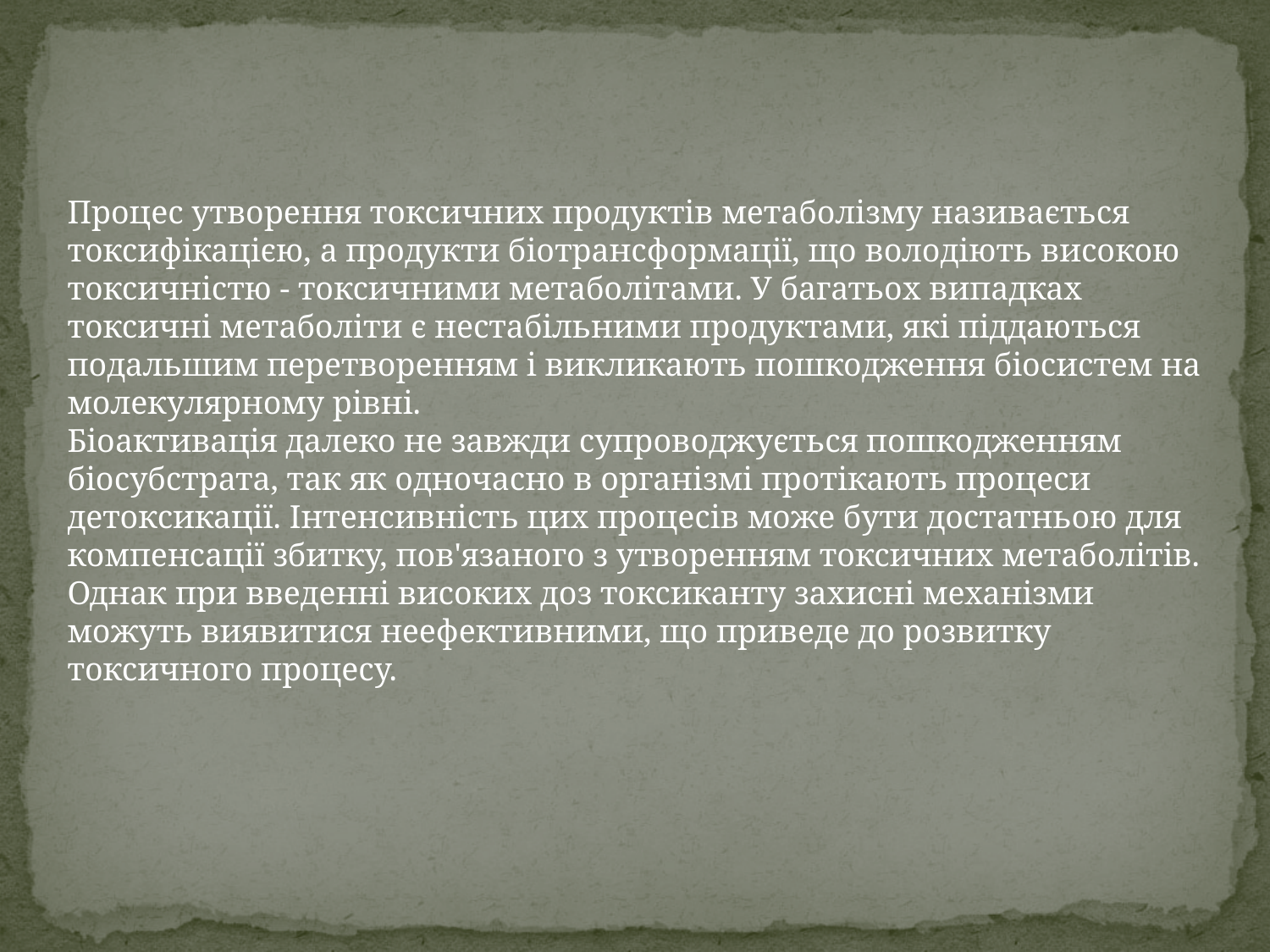

Процес утворення токсичних продуктів метаболізму називається токсифікацією, а продукти біотрансформації, що володіють високою токсичністю - токсичними метаболітами. У багатьох випадках токсичні метаболіти є нестабільними продуктами, які піддаються подальшим перетворенням і викликають пошкодження біосистем на молекулярному рівні.
Біоактивація далеко не завжди супроводжується пошкодженням біосубстрата, так як одночасно в організмі протікають процеси детоксикації. Інтенсивність цих процесів може бути достатньою для компенсації збитку, пов'язаного з утворенням токсичних метаболітів. Однак при введенні високих доз токсиканту захисні механізми можуть виявитися неефективними, що приведе до розвитку токсичного процесу.